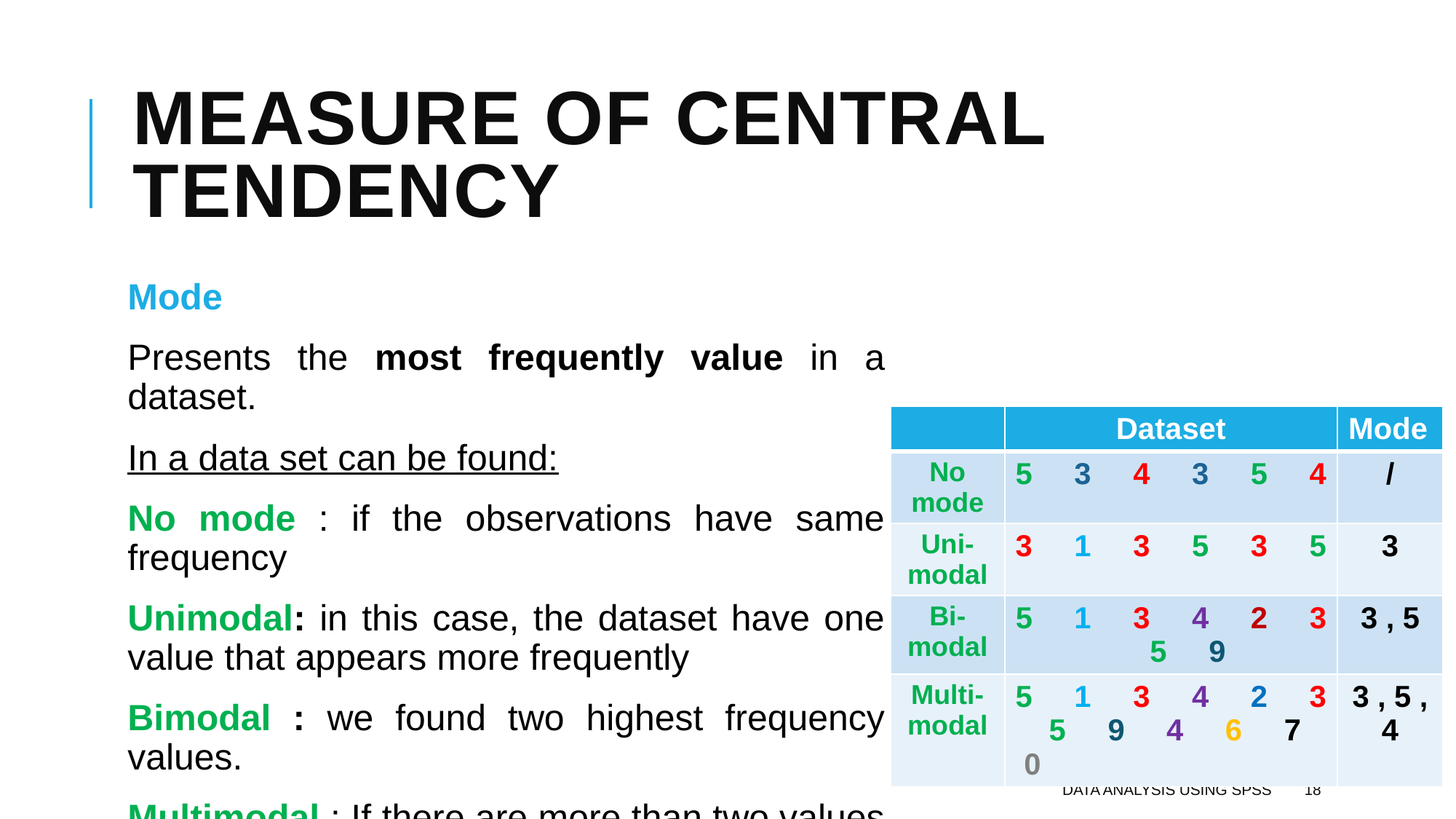

# Measure of central tendency
Mode
Presents the most frequently value in a dataset.
In a data set can be found:
No mode : if the observations have same frequency
Unimodal: in this case, the dataset have one value that appears more frequently
Bimodal : we found two highest frequency values.
Multimodal : If there are more than two values that share the highest frequency.

|  | Dataset | Mode |
| --- | --- | --- |
| No mode | 5 3 4 3 5 4 | / |
| Uni-modal | 3 1 3 5 3 5 | 3 |
| Bi-modal | 5 1 3 4 2 3 5 9 | 3 , 5 |
| Multi-modal | 5 1 3 4 2 3 5 9 4 6 7 0 | 3 , 5 , 4 |
Data analysis using SPSS
18